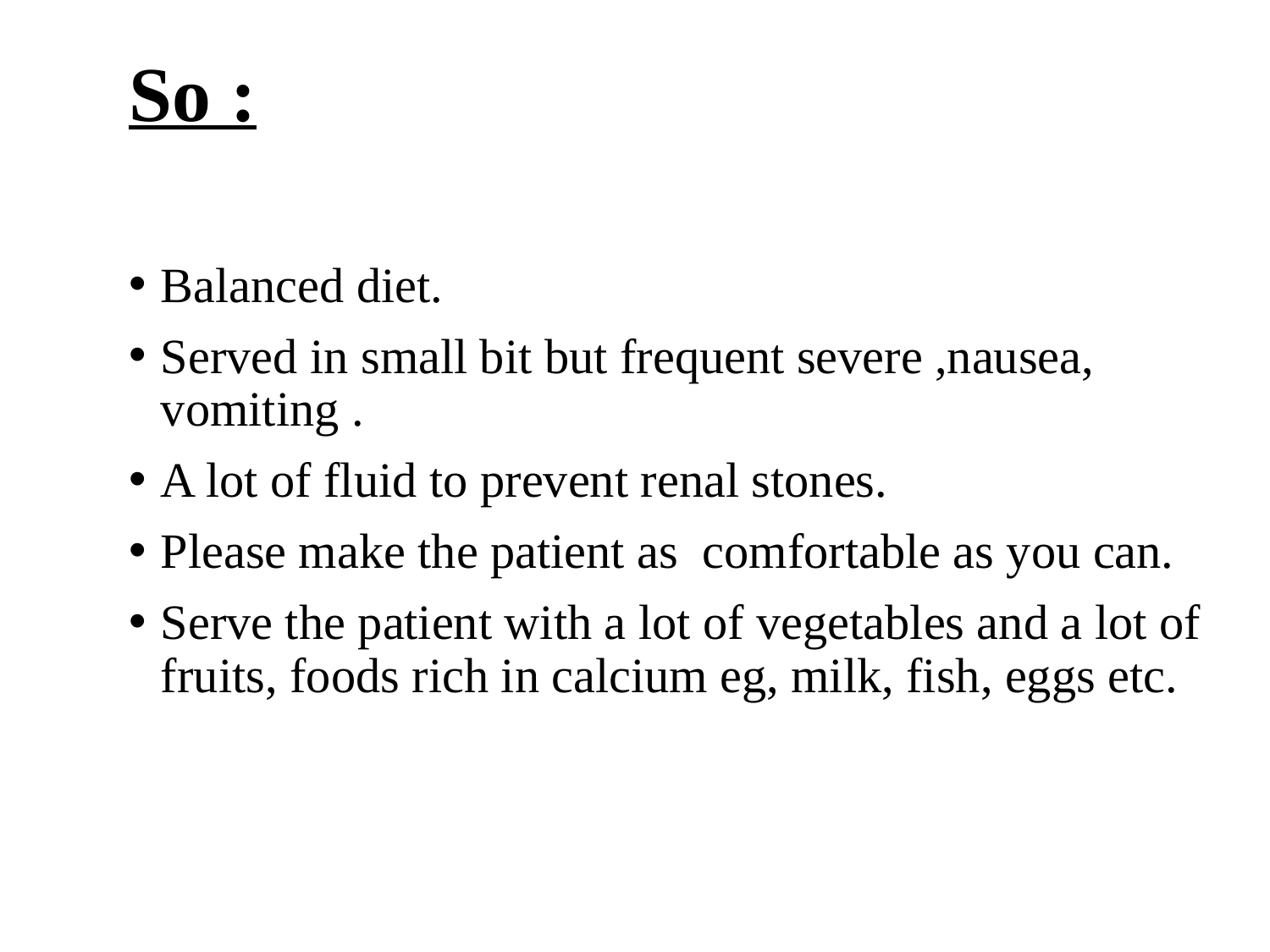

# So :
Balanced diet.
Served in small bit but frequent severe ,nausea, vomiting .
A lot of fluid to prevent renal stones.
Please make the patient as  comfortable as you can.
Serve the patient with a lot of vegetables and a lot of fruits, foods rich in calcium eg, milk, fish, eggs etc.